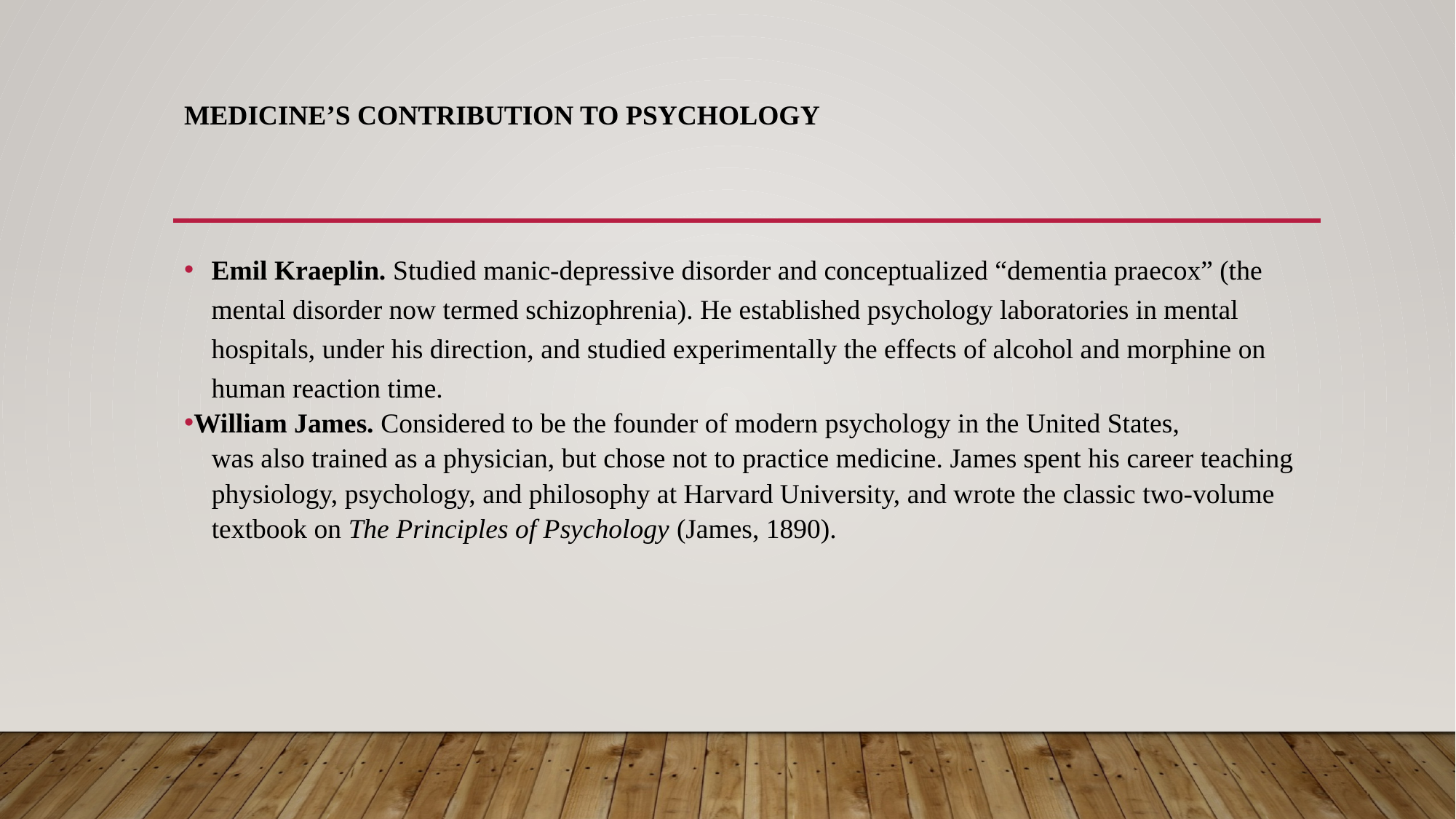

# Medicine’s Contribution to Psychology
Emil Kraeplin. Studied manic-depressive disorder and conceptualized “dementia praecox” (the mental disorder now termed schizophrenia). He established psychology laboratories in mental hospitals, under his direction, and studied experimentally the effects of alcohol and morphine on human reaction time.
William James. Considered to be the founder of modern psychology in the United States,
was also trained as a physician, but chose not to practice medicine. James spent his career teaching physiology, psychology, and philosophy at Harvard University, and wrote the classic two-volume textbook on The Principles of Psychology (James, 1890).